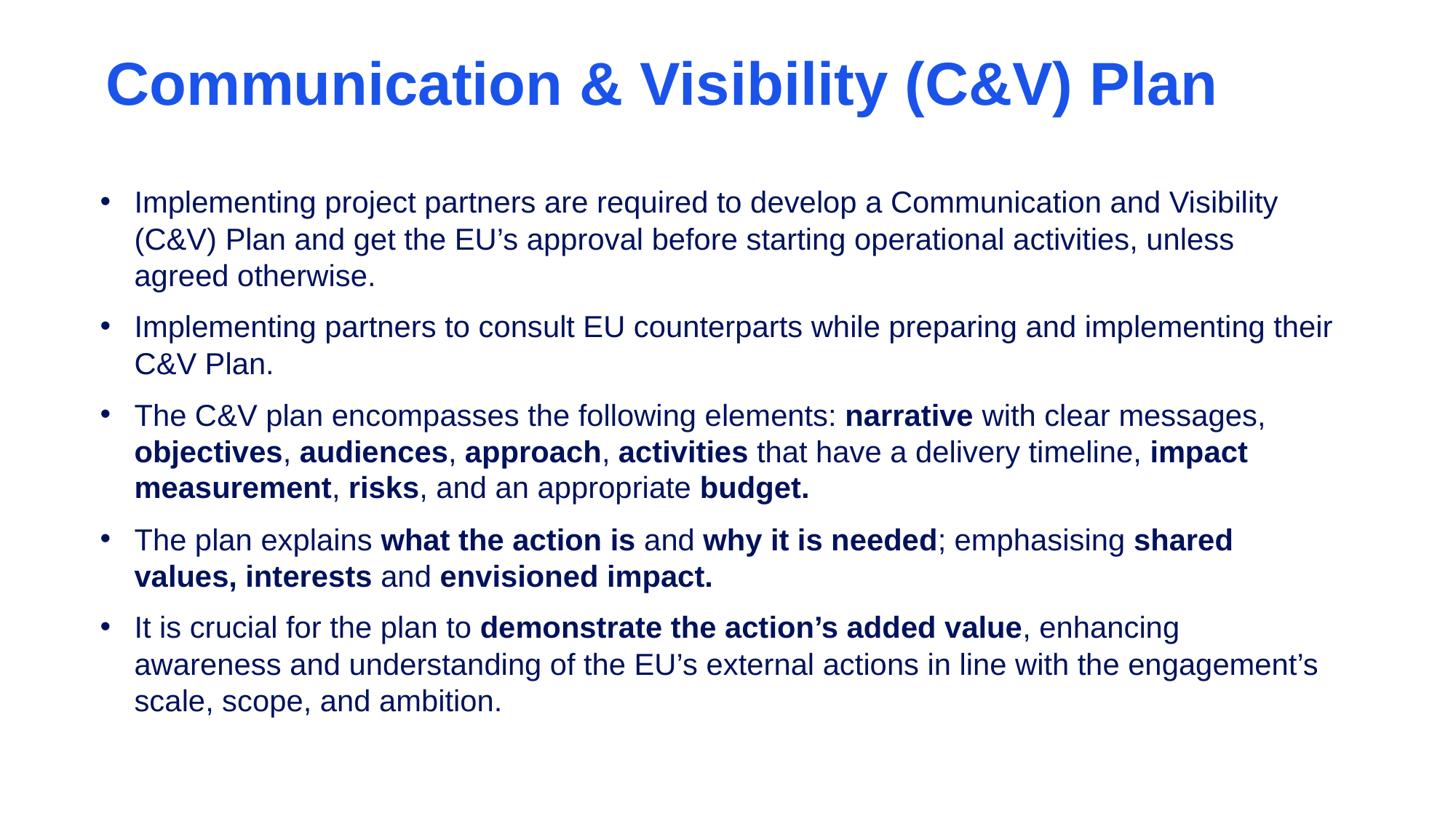

# Communication & Visibility (C&V) Plan
Implementing project partners are required to develop a Communication and Visibility (C&V) Plan and get the EU’s approval before starting operational activities, unless agreed otherwise.
Implementing partners to consult EU counterparts while preparing and implementing their C&V Plan.
The C&V plan encompasses the following elements: narrative with clear messages, objectives, audiences, approach, activities that have a delivery timeline, impact measurement, risks, and an appropriate budget.
The plan explains what the action is and why it is needed; emphasising shared values, interests and envisioned impact.
It is crucial for the plan to demonstrate the action’s added value, enhancing awareness and understanding of the EU’s external actions in line with the engagement’s scale, scope, and ambition.